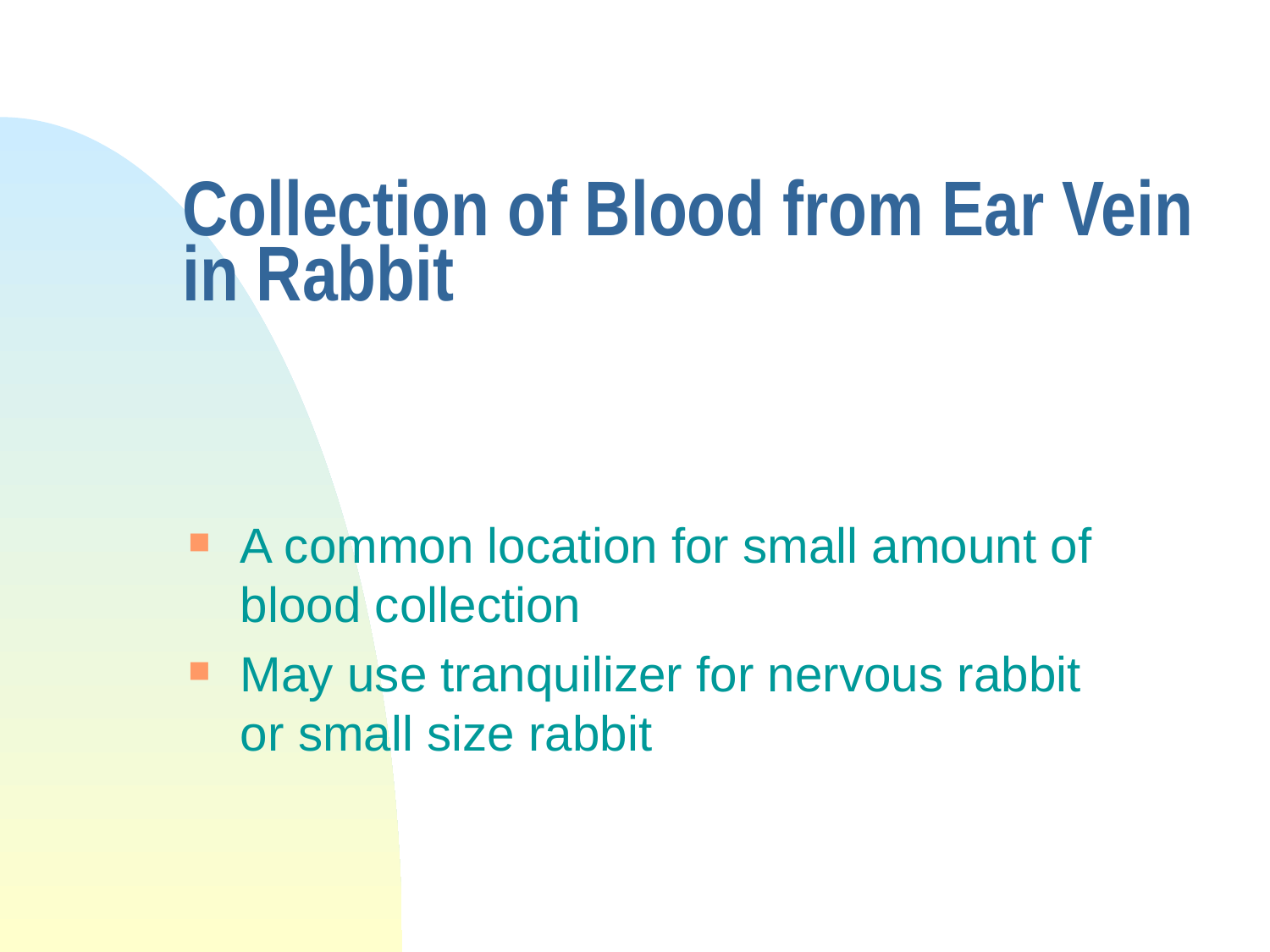

# Collection of Blood from Ear Vein in Rabbit
A common location for small amount of blood collection
May use tranquilizer for nervous rabbit or small size rabbit